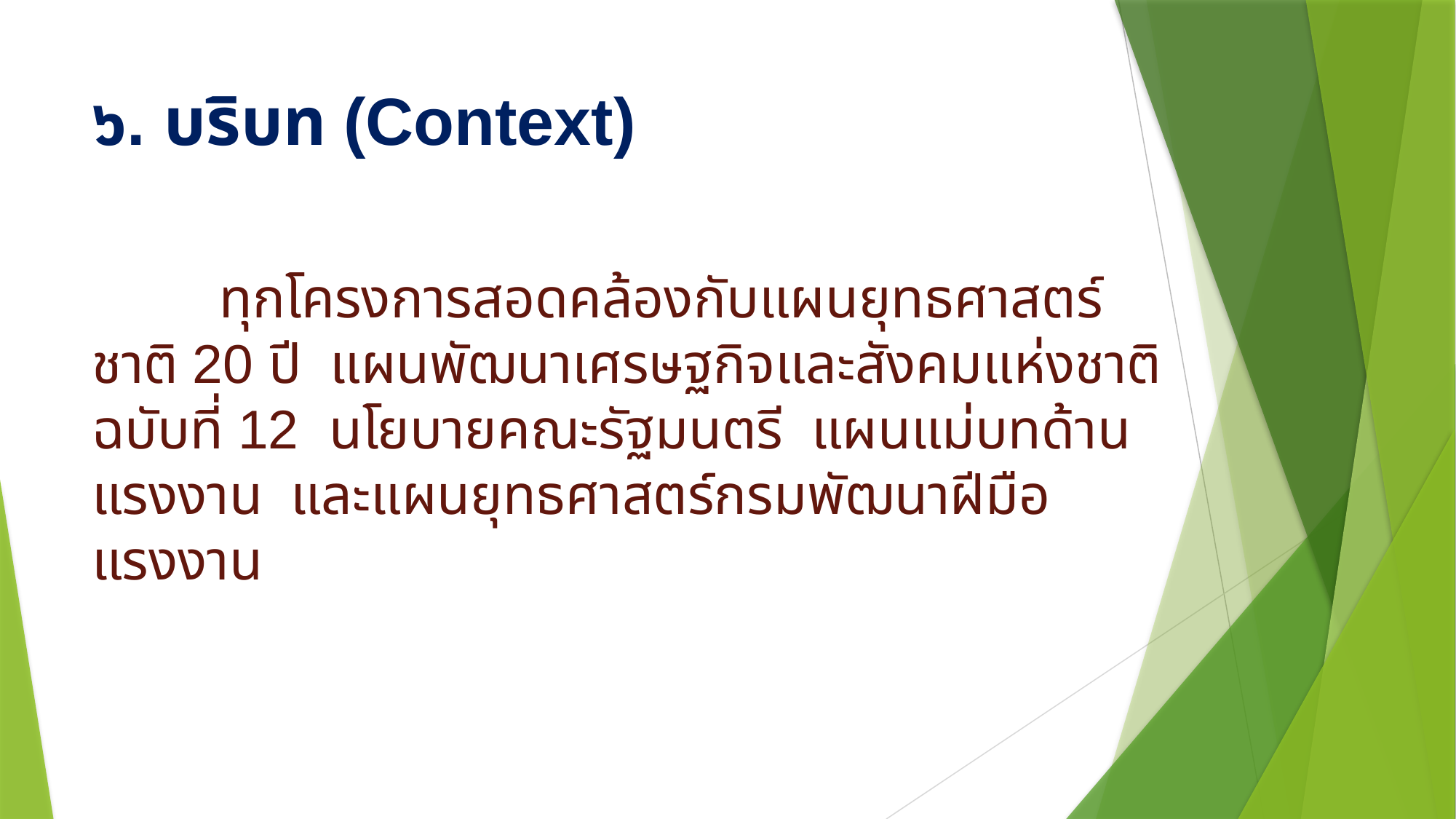

# ๖. บริบท (Context)
         ทุกโครงการสอดคล้องกับแผนยุทธศาสตร์ชาติ 20 ปี  แผนพัฒนาเศรษฐกิจและสังคมแห่งชาติ ฉบับที่ 12  นโยบายคณะรัฐมนตรี  แผนแม่บทด้านแรงงาน  และแผนยุทธศาสตร์กรมพัฒนาฝีมือแรงงาน